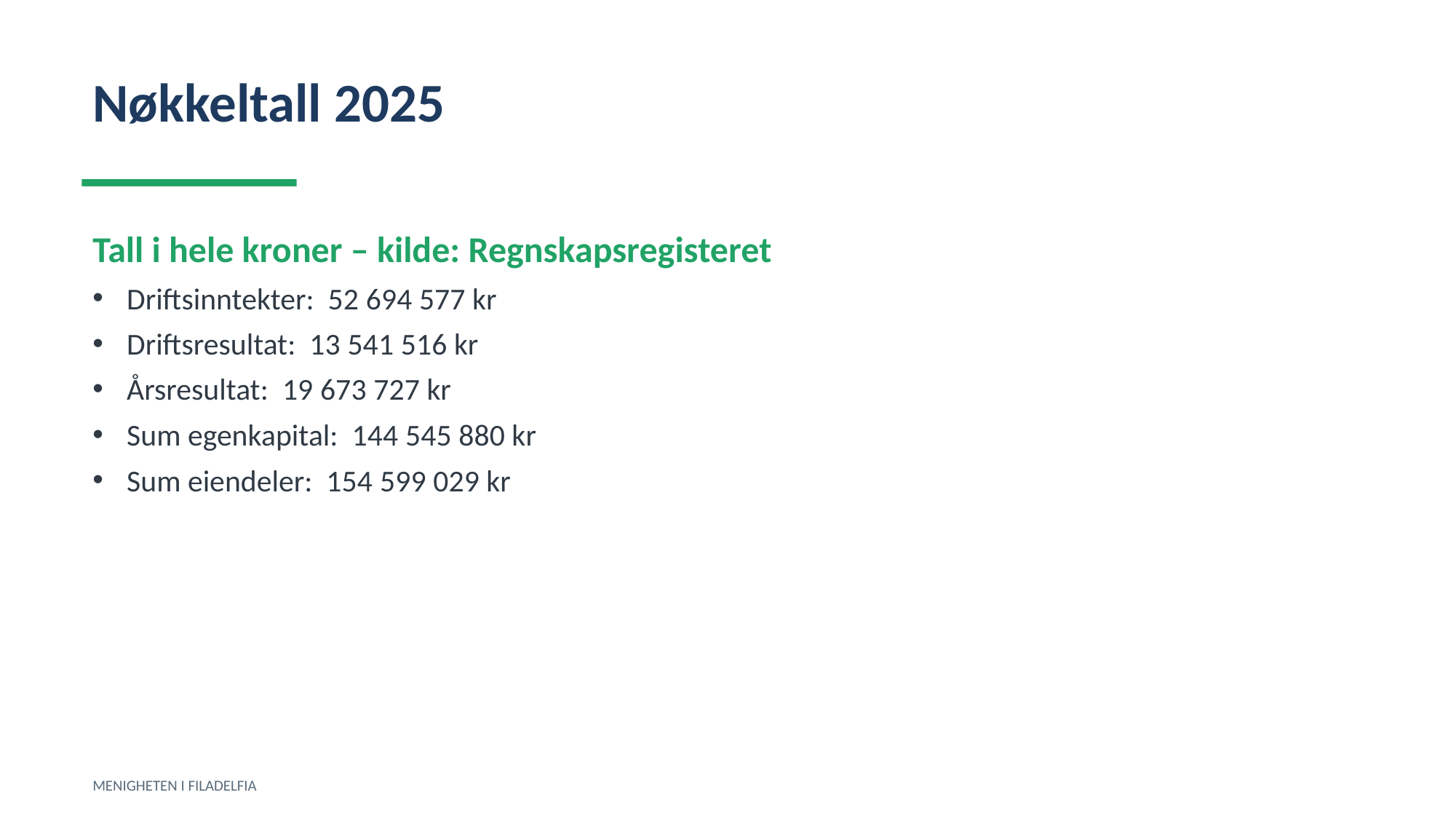

Nøkkeltall 2025

Tall i hele kroner – kilde: Regnskapsregisteret
Driftsinntekter:  52 694 577 kr
Driftsresultat:  13 541 516 kr
Årsresultat:  19 673 727 kr
Sum egenkapital:  144 545 880 kr
Sum eiendeler:  154 599 029 kr
MENIGHETEN I FILADELFIA